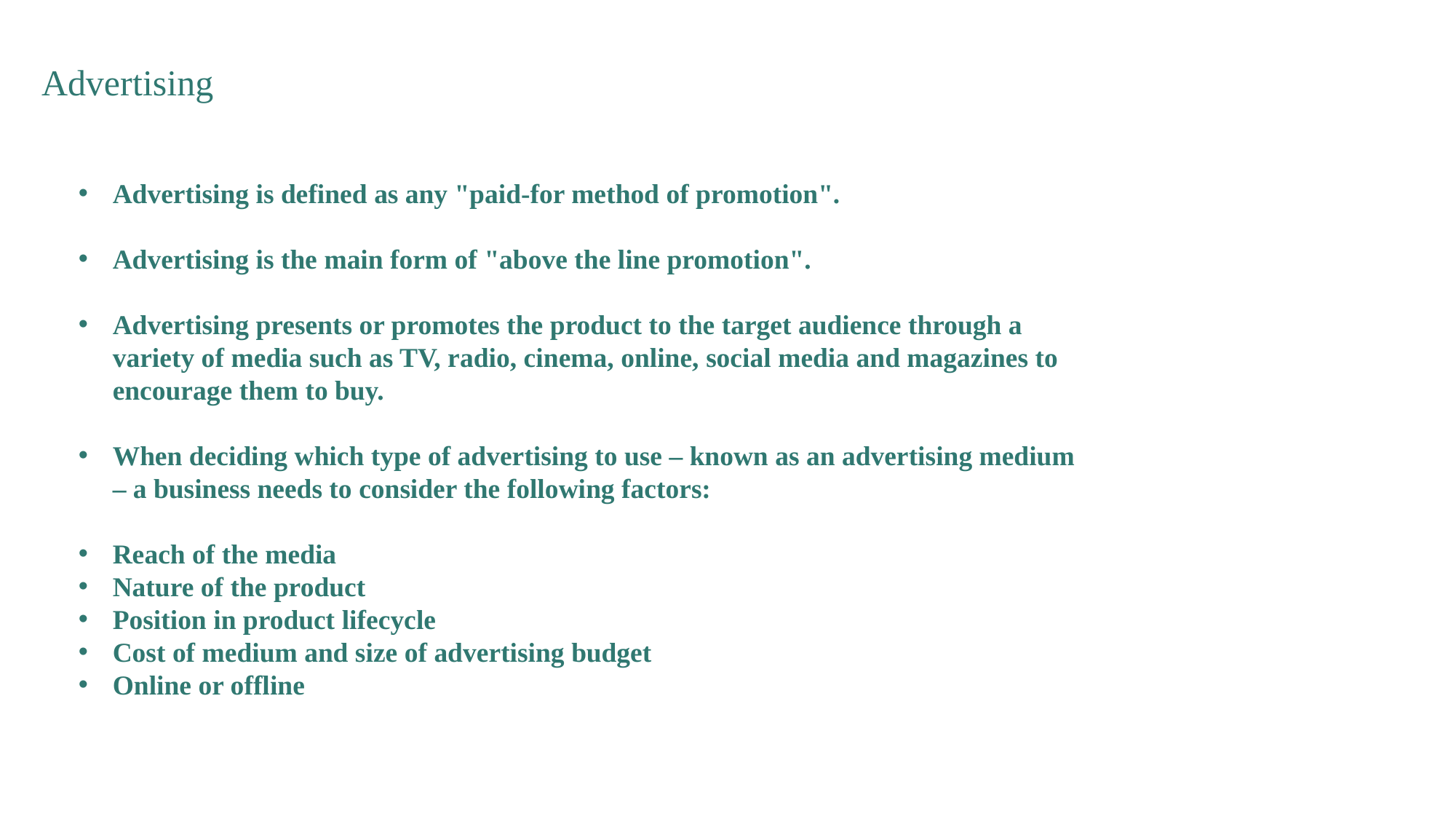

Advertising
Advertising is defined as any "paid-for method of promotion".

Advertising is the main form of "above the line promotion".

Advertising presents or promotes the product to the target audience through a variety of media such as TV, radio, cinema, online, social media and magazines to encourage them to buy.

When deciding which type of advertising to use – known as an advertising medium – a business needs to consider the following factors:

Reach of the media
Nature of the product
Position in product lifecycle
Cost of medium and size of advertising budget
Online or offline